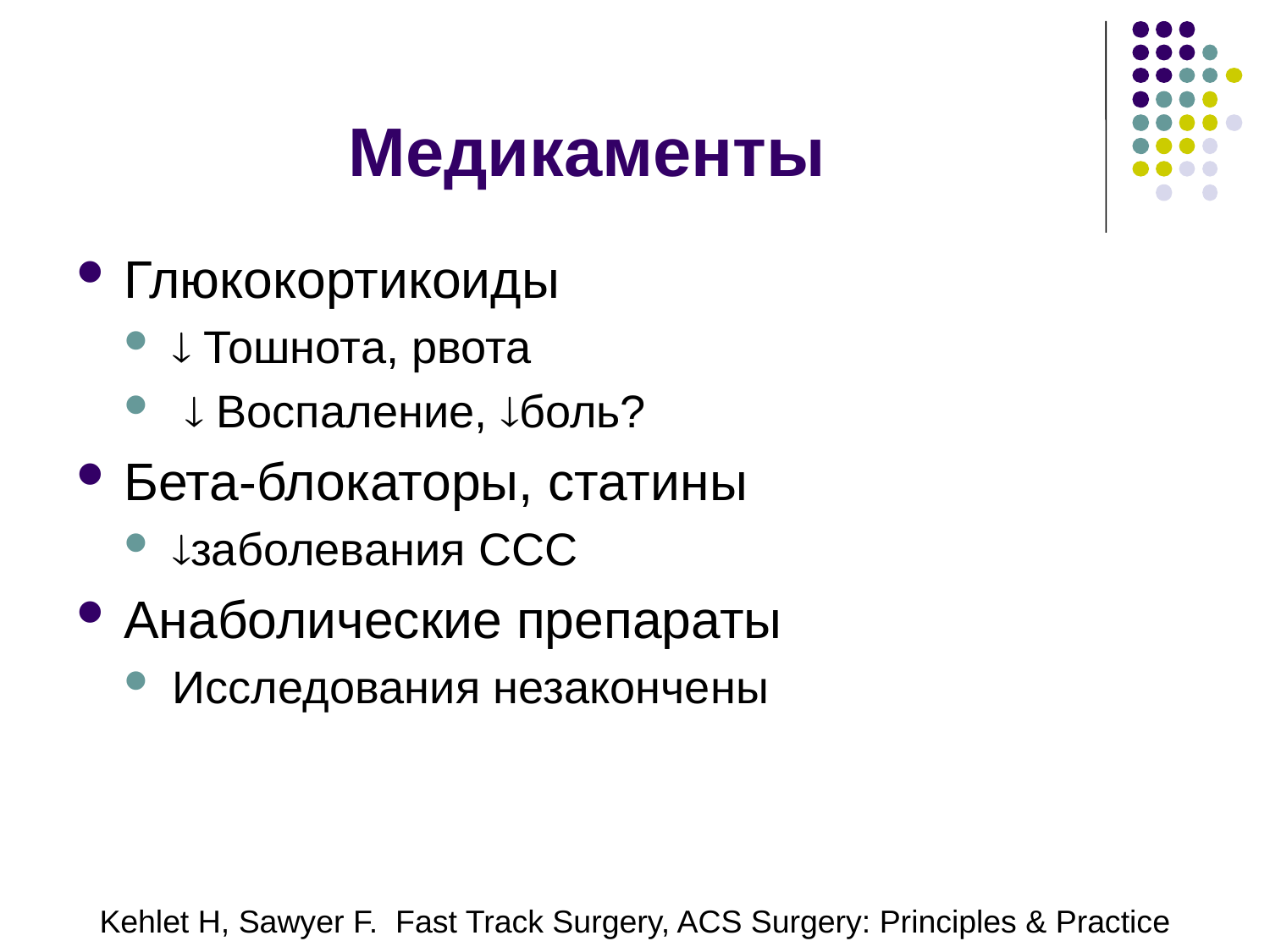

# Медикаменты
Глюкокортикоиды
↓ Тошнота, рвота
 ↓ Воспаление, ↓боль?
Бета-блокаторы, статины
↓заболевания ССС
Анаболические препараты
Исследования незакончены
Kehlet H, Sawyer F.  Fast Track Surgery, ACS Surgery: Principles & Practice